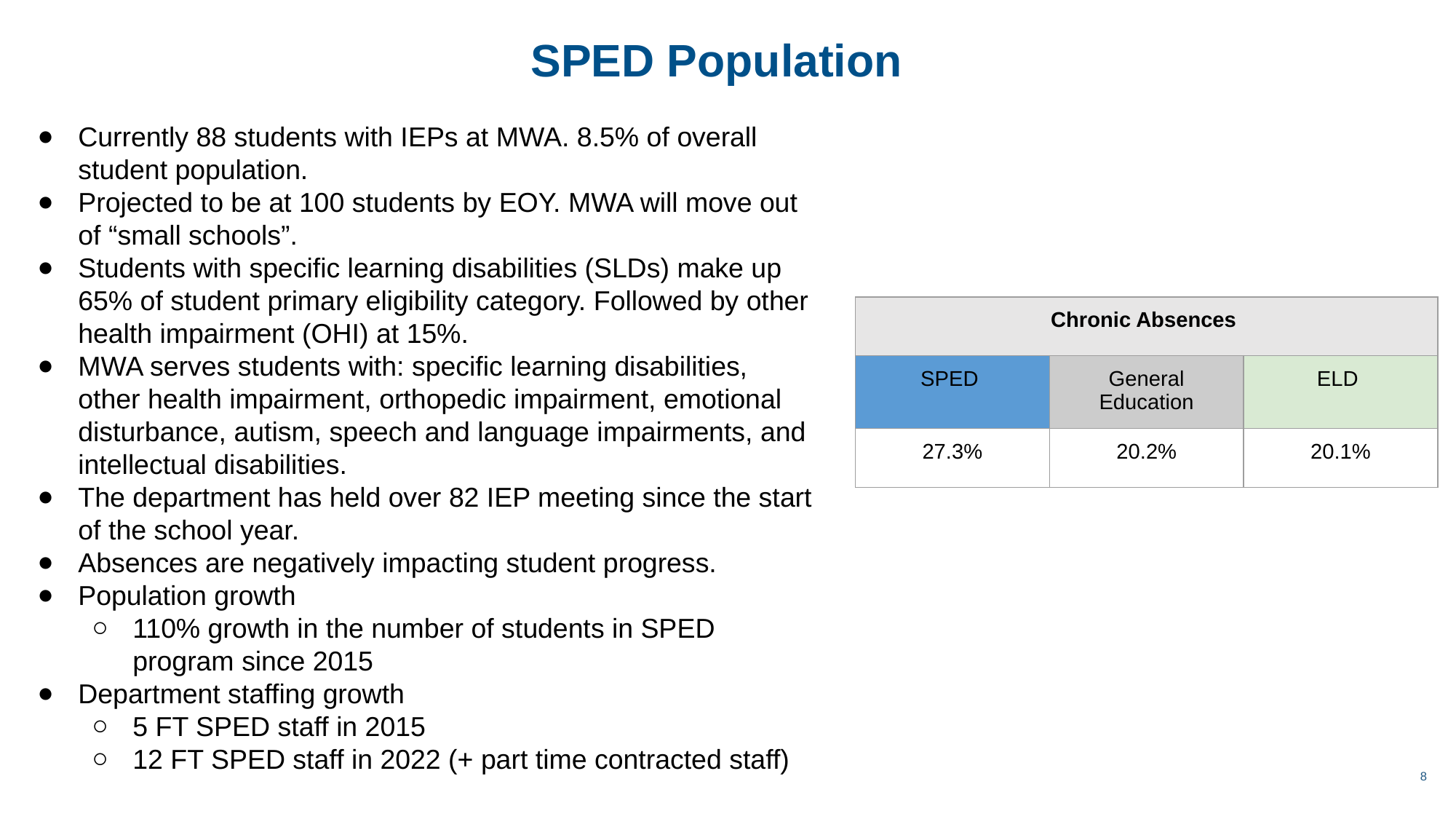

SPED Population
Currently 88 students with IEPs at MWA. 8.5% of overall student population.
Projected to be at 100 students by EOY. MWA will move out of “small schools”.
Students with specific learning disabilities (SLDs) make up 65% of student primary eligibility category. Followed by other health impairment (OHI) at 15%.
MWA serves students with: specific learning disabilities, other health impairment, orthopedic impairment, emotional disturbance, autism, speech and language impairments, and intellectual disabilities.
The department has held over 82 IEP meeting since the start of the school year.
Absences are negatively impacting student progress.
Population growth
110% growth in the number of students in SPED program since 2015
Department staffing growth
5 FT SPED staff in 2015
12 FT SPED staff in 2022 (+ part time contracted staff)

| Chronic Absences |  |  |
| --- | --- | --- |
| SPED | General Education | ELD |
| 27.3% | 20.2% | 20.1% |
8